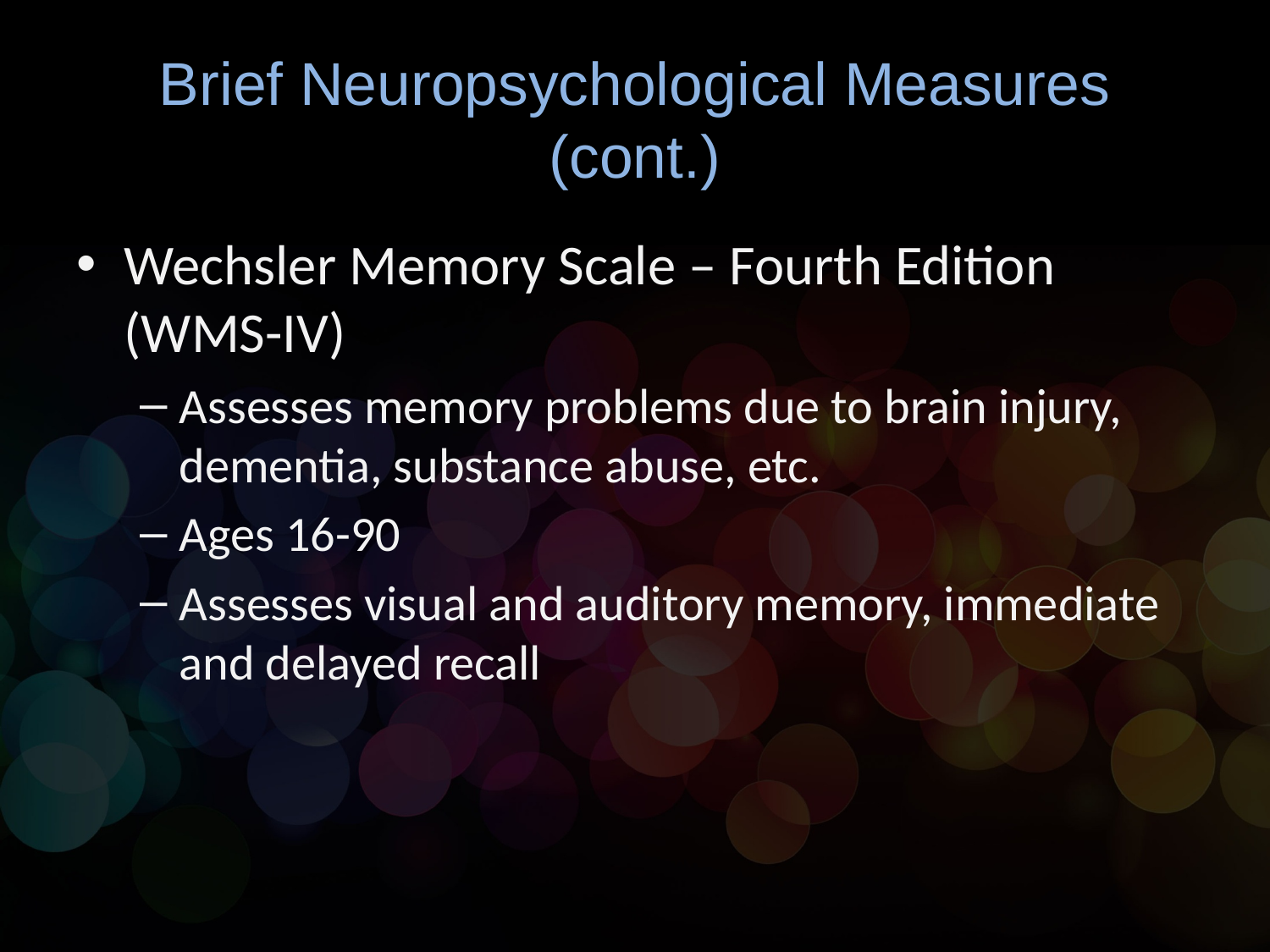

# Brief Neuropsychological Measures (cont.)
Wechsler Memory Scale – Fourth Edition (WMS-IV)
Assesses memory problems due to brain injury, dementia, substance abuse, etc.
Ages 16-90
Assesses visual and auditory memory, immediate and delayed recall